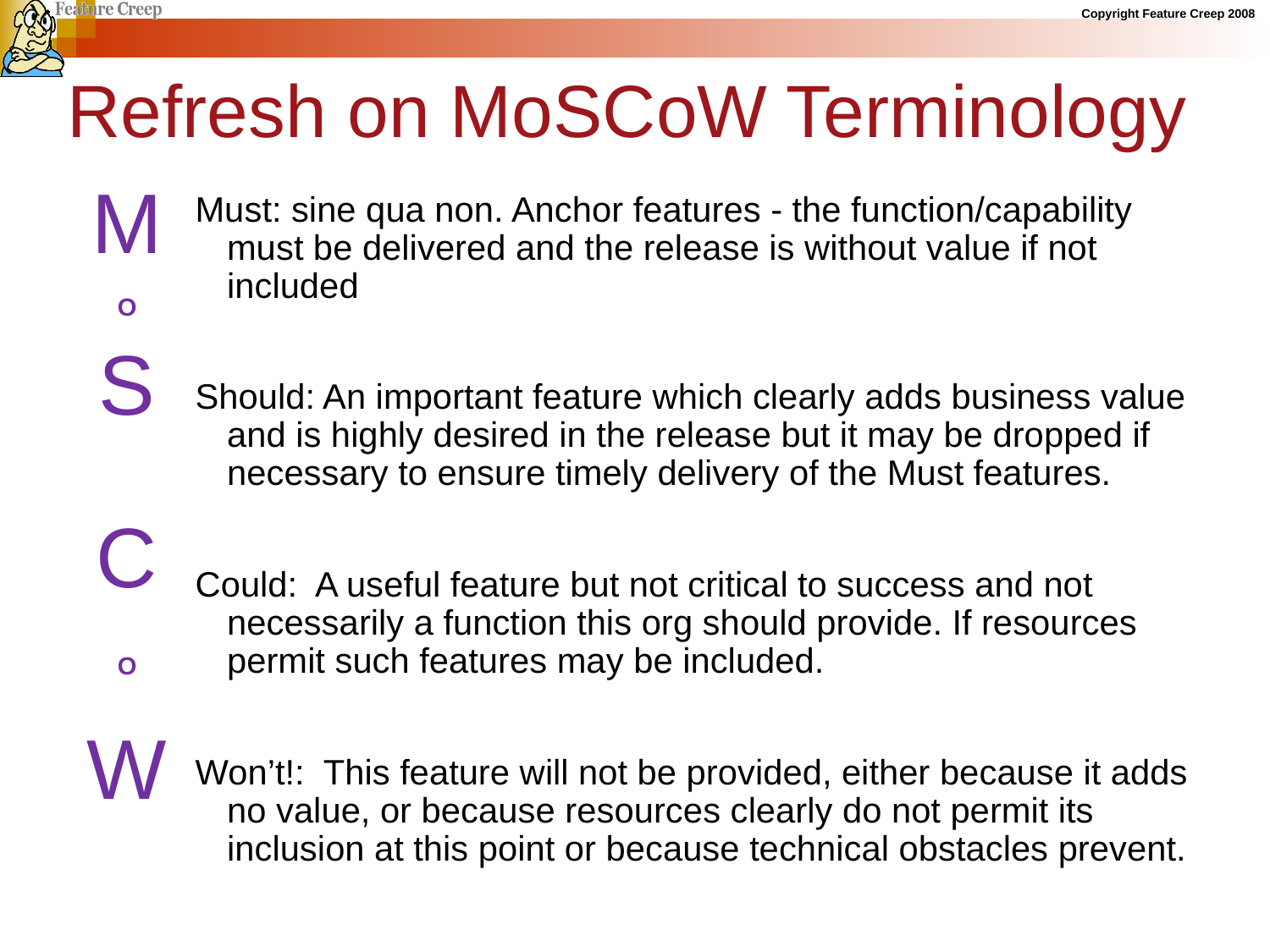

Refresh on MoSCoW Terminology
M
O
S

C
O

W
Must: sine qua non. Anchor features - the function/capability must be delivered and the release is without value if not included

Should: An important feature which clearly adds business value and is highly desired in the release but it may be dropped if necessary to ensure timely delivery of the Must features.

Could:  A useful feature but not critical to success and not necessarily a function this org should provide. If resources permit such features may be included.

Won’t!:  This feature will not be provided, either because it adds no value, or because resources clearly do not permit its inclusion at this point or because technical obstacles prevent.